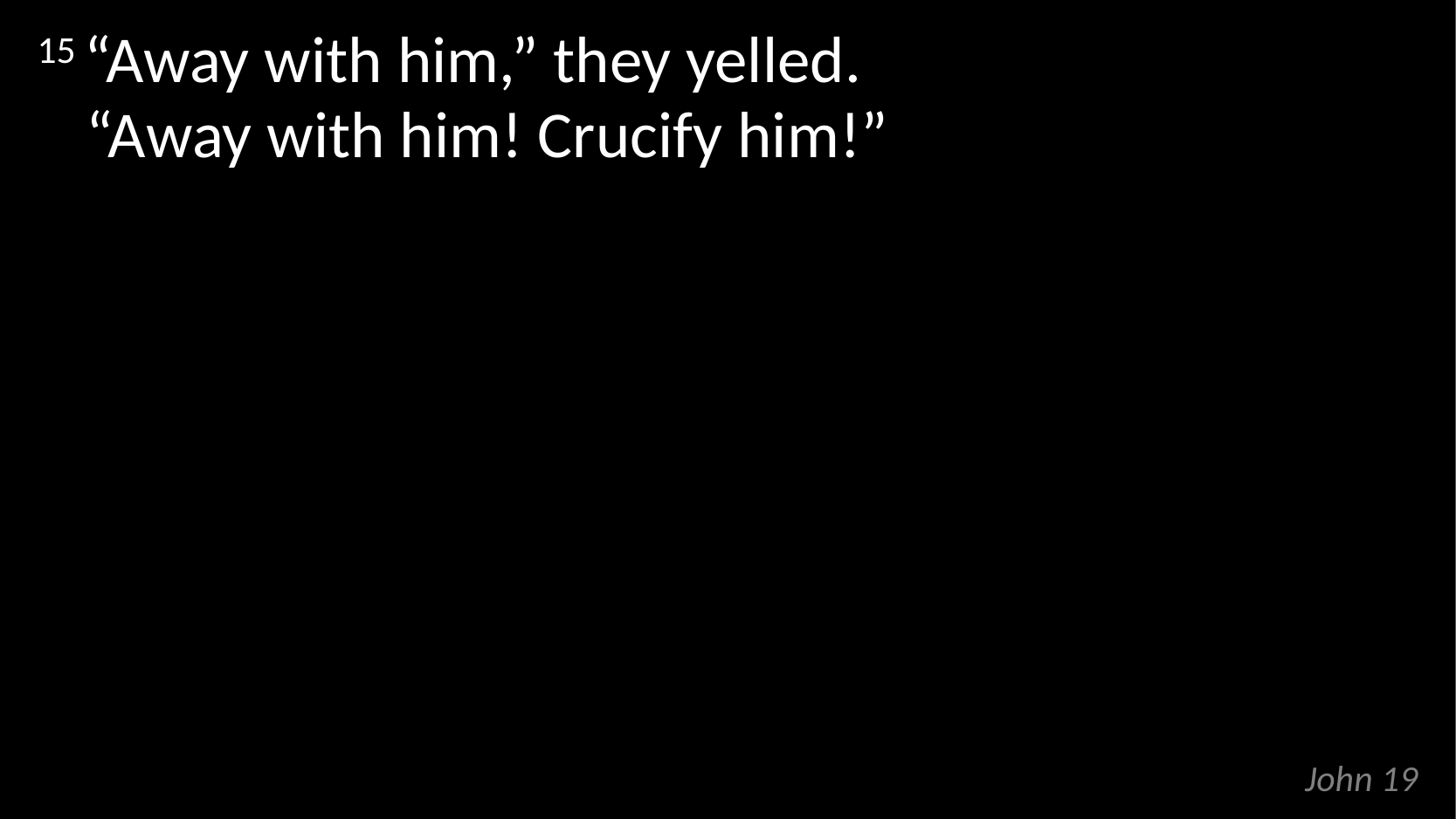

15 “Away with him,” they yelled.
“Away with him! Crucify him!”
# John 19